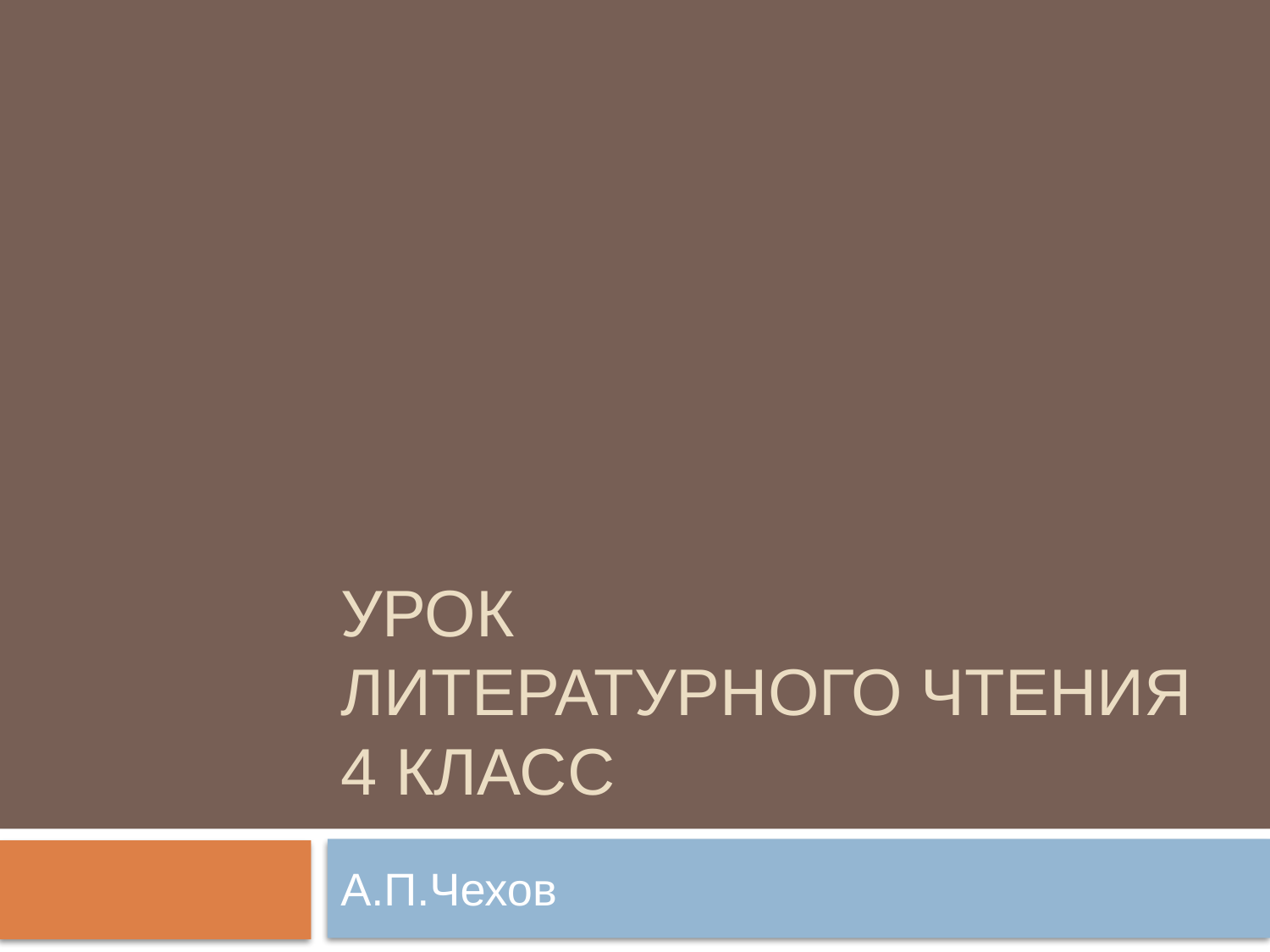

# Урок литературного чтения 4 класс
А.П.Чехов